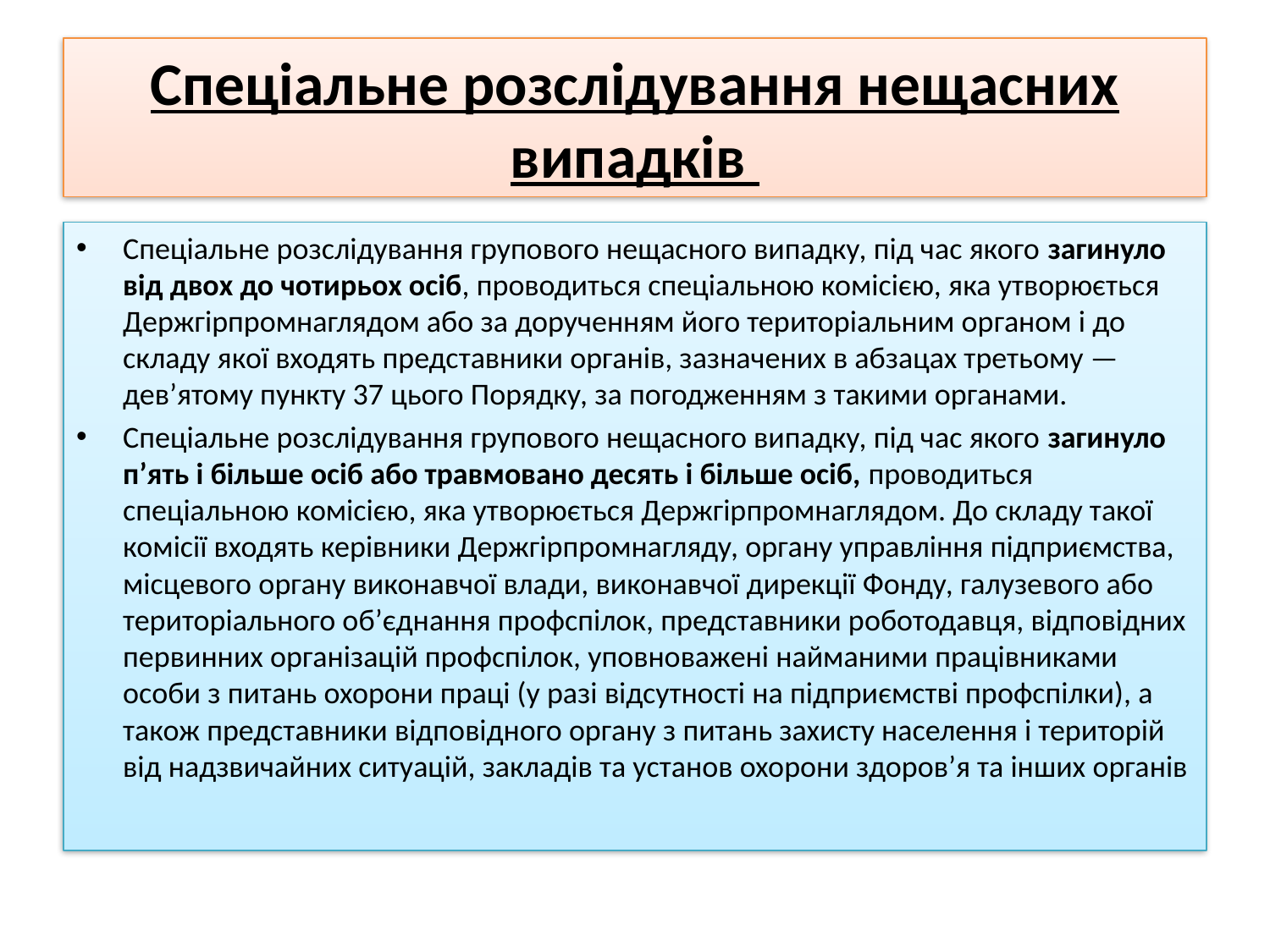

# Спеціальне розслідування нещасних випадків
Спеціальне розслідування групового нещасного випадку, під час якого загинуло від двох до чотирьох осіб, проводиться спеціальною комісією, яка утворюється Держгірпромнаглядом або за дорученням його територіальним органом і до складу якої входять представники органів, зазначених в абзацах третьому — дев’ятому пункту 37 цього Порядку, за погодженням з такими органами.
Спеціальне розслідування групового нещасного випадку, під час якого загинуло п’ять і більше осіб або травмовано десять і більше осіб, проводиться спеціальною комісією, яка утворюється Держгірпромнаглядом. До складу такої комісії входять керівники Держгірпромнагляду, органу управління підприємства, місцевого органу виконавчої влади, виконавчої дирекції Фонду, галузевого або територіального об’єднання профспілок, представники роботодавця, відповідних первинних організацій профспілок, уповноважені найманими працівниками особи з питань охорони праці (у разі відсутності на підприємстві профспілки), а також представники відповідного органу з питань захисту населення і територій від надзвичайних ситуацій, закладів та установ охорони здоров’я та інших органів